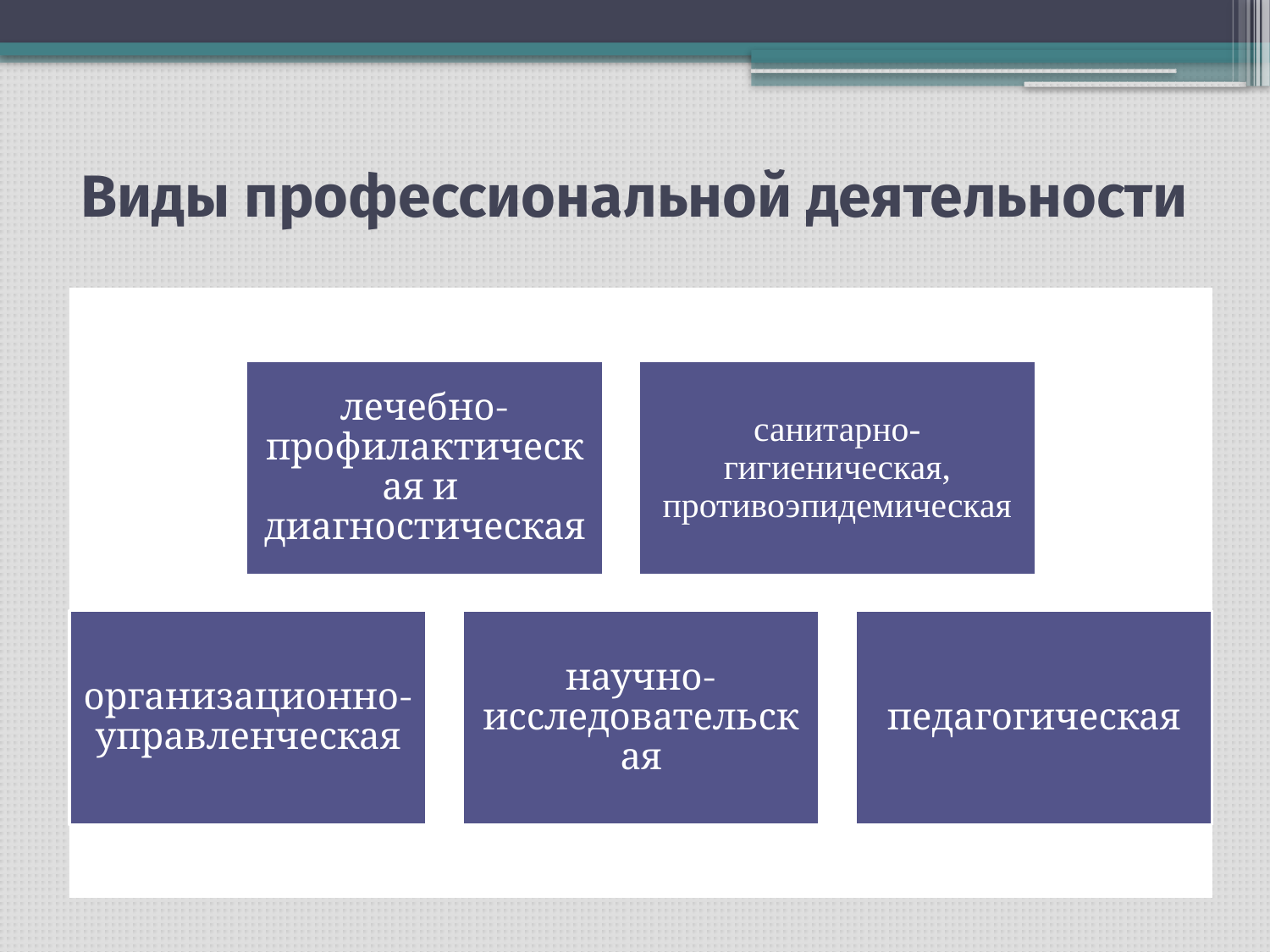

# Виды профессиональной деятельности
лечебно- профилактическая и  диагностическая
санитарно-гигиеническая, противоэпидемическая
организационно-управленческая
научно-исследовательская
педагогическая